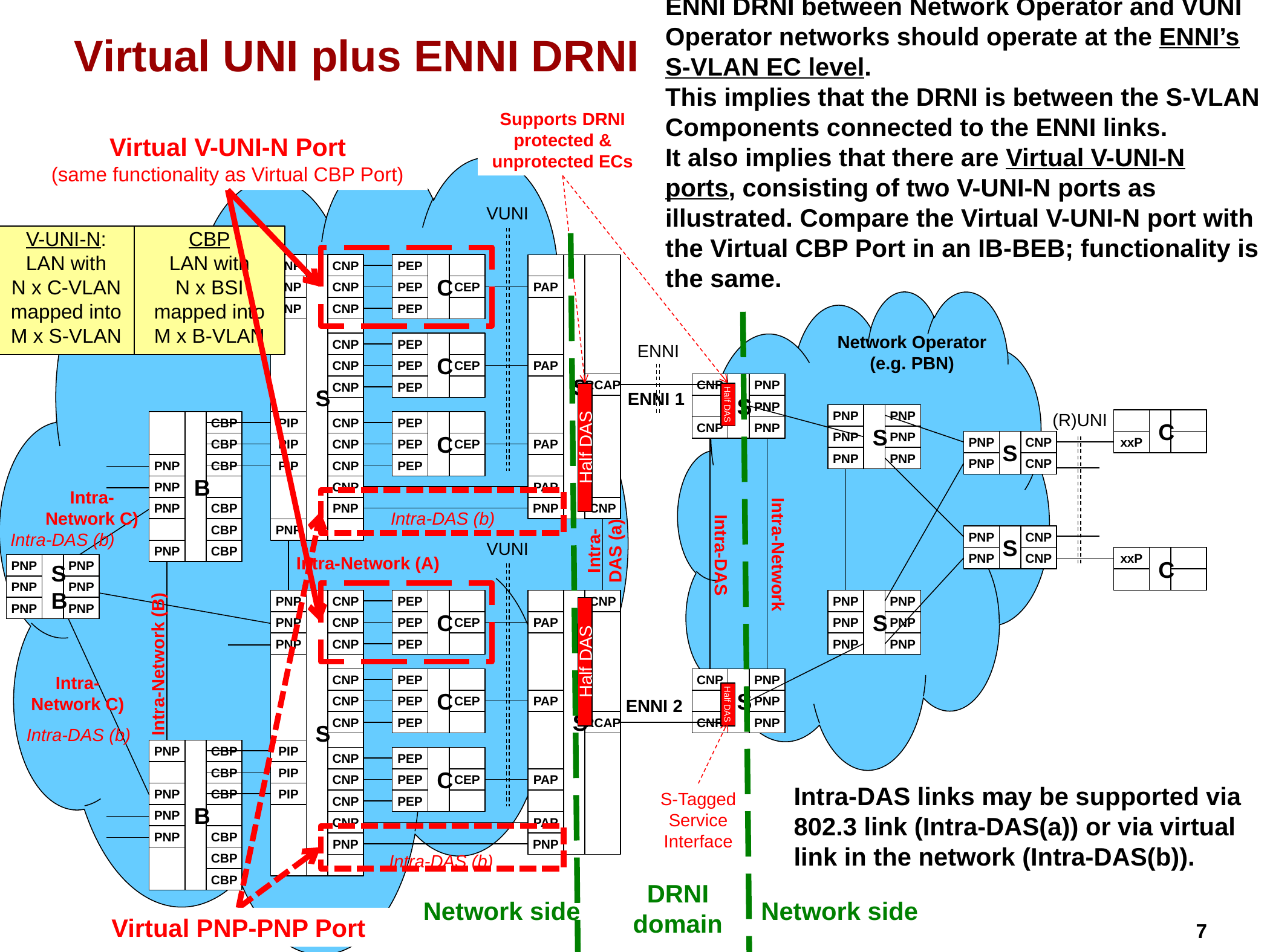

ENNI DRNI between Network Operator and VUNI Operator networks should operate at the ENNI’s S-VLAN EC level.
This implies that the DRNI is between the S-VLAN Components connected to the ENNI links.
It also implies that there are Virtual V-UNI-N ports, consisting of two V-UNI-N ports as illustrated. Compare the Virtual V-UNI-N port with the Virtual CBP Port in an IB-BEB; functionality is the same.
# Virtual UNI plus ENNI DRNI
Supports DRNI protected & unprotected ECs
Virtual V-UNI-N Port
(same functionality as Virtual CBP Port)

VUNI
V-UNI-N:
LAN with
N x C-VLAN
mapped into
M x S-VLAN
CBP
LAN with
N x BSI
mapped into
M x B-VLAN
VUNI Operator

PNP
S
CNP

PEP
C

S
PNP
CNP
PEP
CEP
PAP

PNP
CNP
PEP
Network Operator
(e.g. PBN)
CNP

PEP
C
ENNI
CNP
PEP
CEP
PAP
RCAP

CNP
S
PNP
CNP
PEP
ENNI 1
PNP
Half DAS
(R)UNI

PNP
S
PNP

C

B
CBP
PIP
CNP

PEP
C
CNP
PNP
PNP
PNP
S
PNP
CNP
xxP

CBP
PIP
CNP
PEP
CEP
PAP
Half DAS
PNP
PNP
PNP
CNP
PNP
CBP
PIP
CNP
PEP
PNP
CNP
PAP
Intra-Network C)

PNP
CBP
PNP
PNP
CNP
Intra-DAS (b)
CBP
PNP
Intra-DAS (b)
Intra-DAS (a)
S
PNP
CNP
VUNI
Intra-Network
PNP
CBP
Intra-DAS
Intra-Network (A)
PNP
CNP

xxP
C

PNP
S
B
PNP

PNP
PNP

PNP
S
CNP

PEP
C

S
CNP

PNP
S
PNP
PNP
PNP
PNP
CNP
PEP
CEP
PAP
PNP
PNP
PNP
CNP
PEP
PNP
PNP
Intra-Network (B)
Half DAS
Intra-Network C)
CNP

PEP
C

CNP
S
PNP
CNP
PEP
CEP
PAP
ENNI 2
PNP
Half DAS
CNP
PEP
RCAP
CNP
PNP
Intra-DAS (b)

PNP
B
CBP
PIP
CNP

PEP
C
CBP
PIP
CNP
PEP
CEP
PAP
Intra-DAS links may be supported via 802.3 link (Intra-DAS(a)) or via virtual link in the network (Intra-DAS(b)).
PNP
CBP
PIP
S-Tagged Service Interface
CNP
PEP
PNP
CNP
PAP
PNP
CBP

PNP
PNP
Intra-DAS (b)
CBP
CBP
DRNI domain
Network side
Network side
Virtual PNP-PNP Port